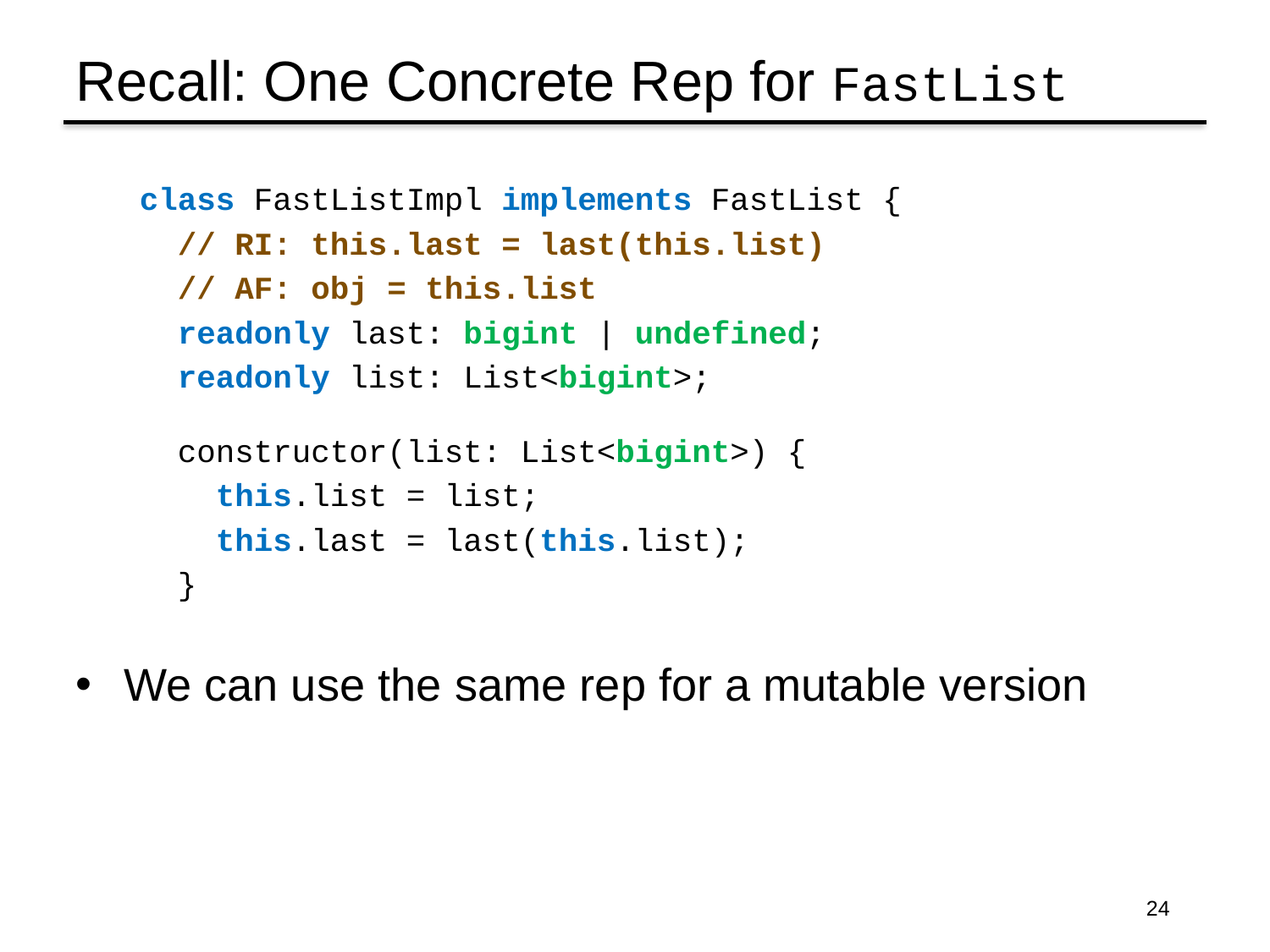

# Recall: One Concrete Rep for FastList
class FastListImpl implements FastList {
  // RI: this.last = last(this.list)
  // AF: obj = this.list
  readonly last: bigint | undefined;
  readonly list: List<bigint>;

  constructor(list: List<bigint>) {
    this.list = list;
    this.last = last(this.list);
  }

We can use the same rep for a mutable version
24